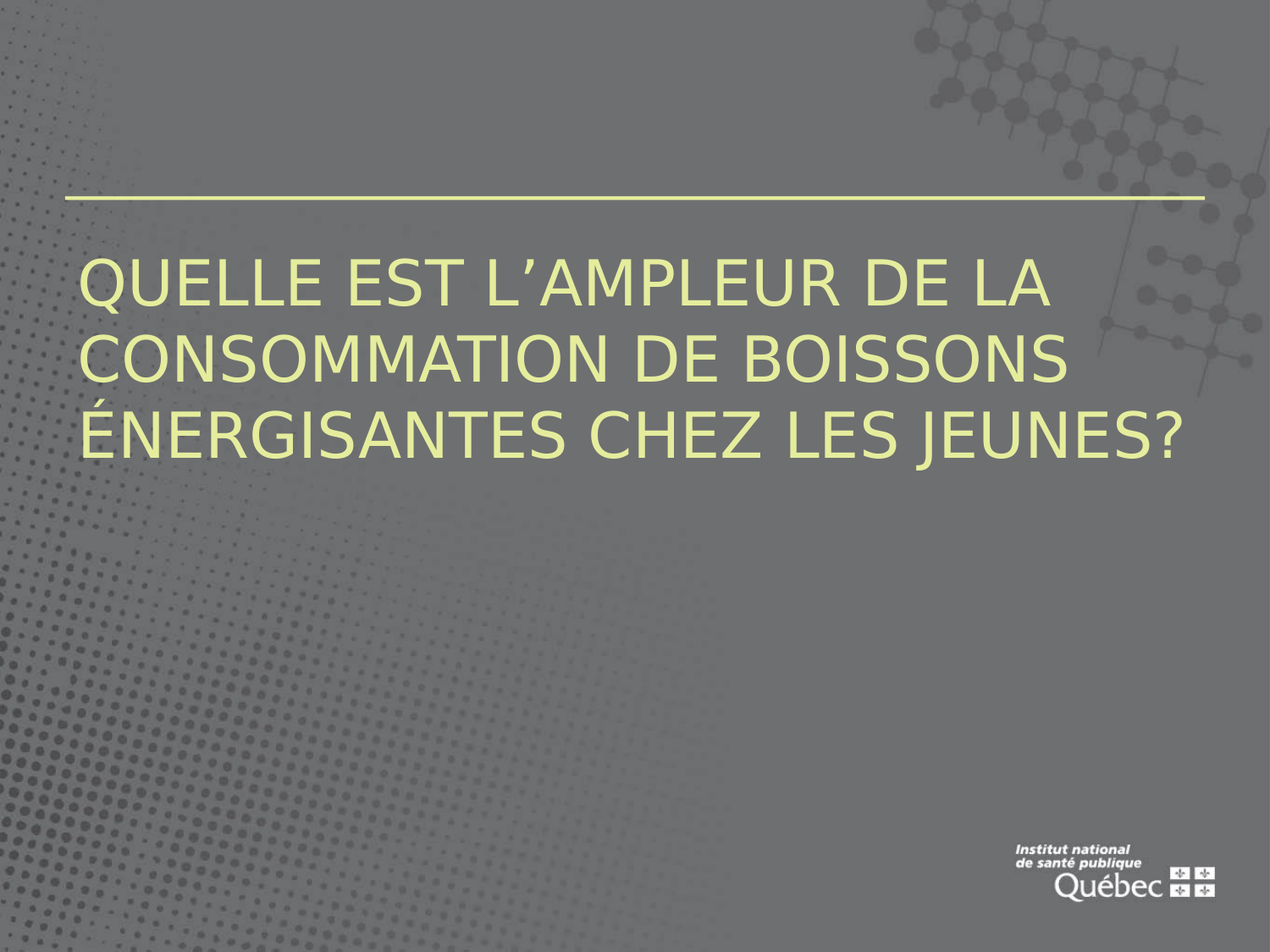

# Quelle est l’ampleur de la consommation de boissons énergisantes chez les jeunes?